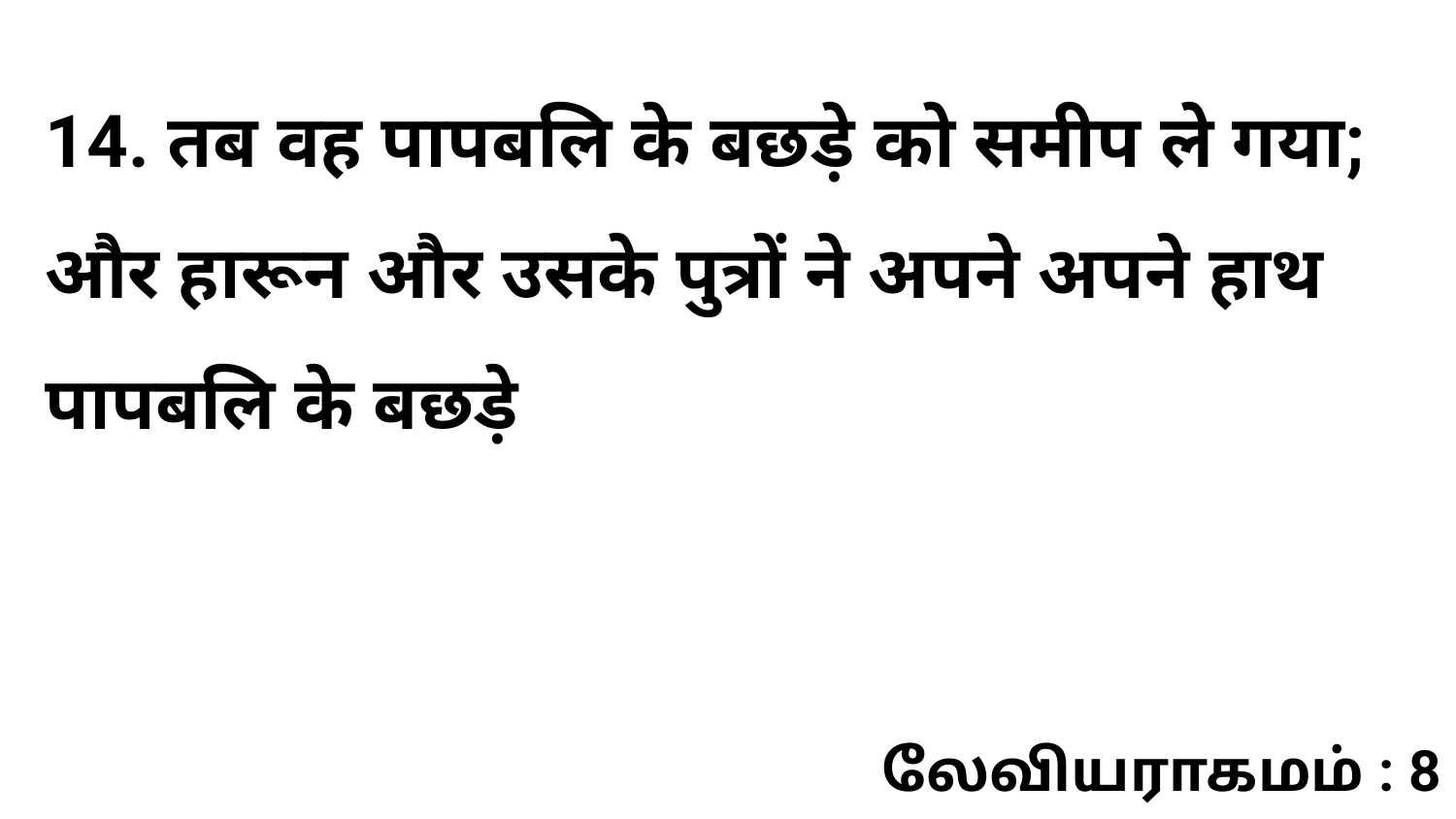

14. तब वह पापबलि के बछड़े को समीप ले गया; और हारून और उसके पुत्रों ने अपने अपने हाथ पापबलि के बछड़े
லேவியராகமம் : 8